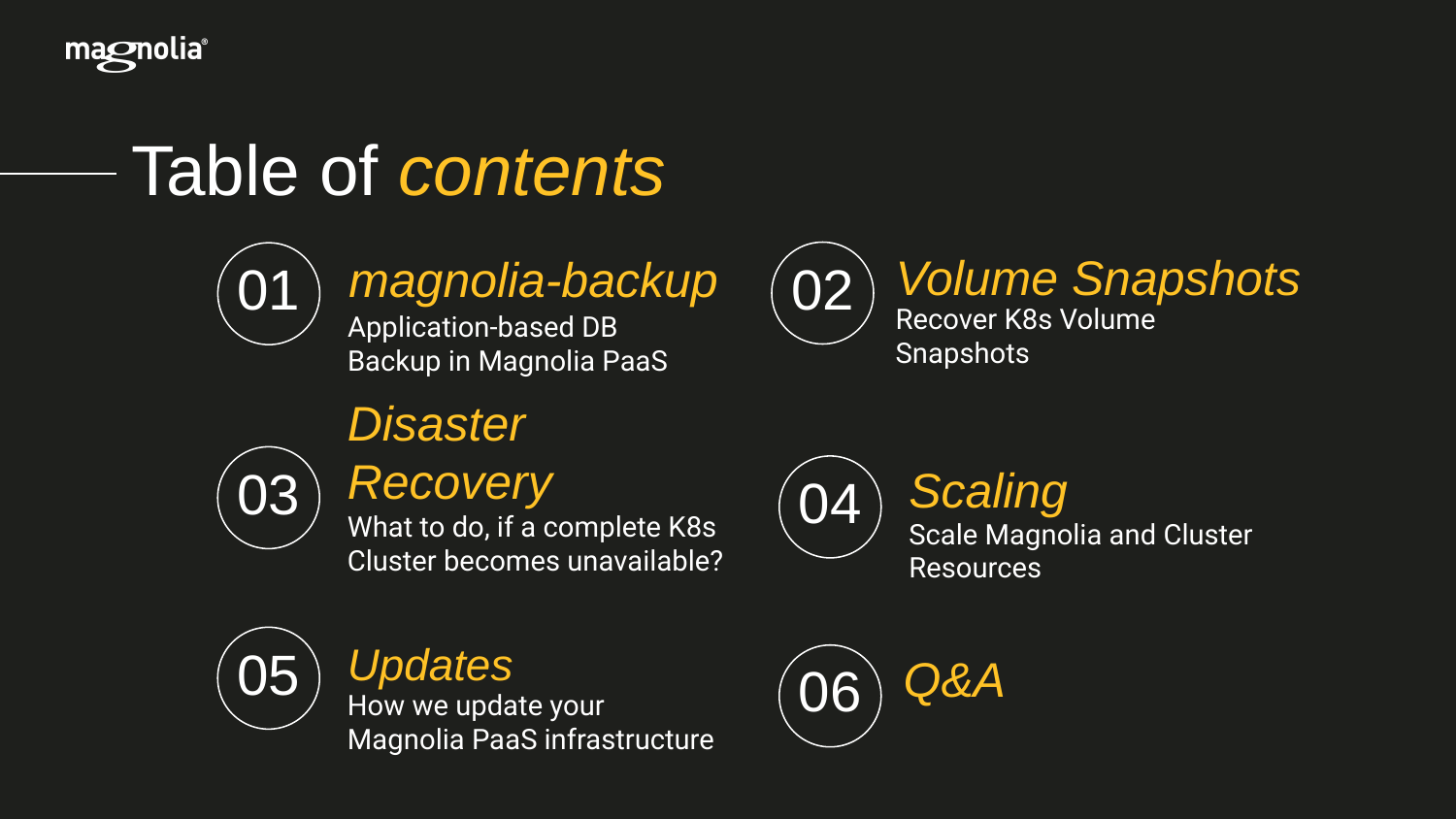

Table of contents

magnolia-backup
Volume Snapshots
02
01
Recover K8s Volume Snapshots
Application-based DB Backup in Magnolia PaaS

Disaster Recovery
03
Scaling
04
What to do, if a complete K8s Cluster becomes unavailable?
Scale Magnolia and Cluster Resources

Updates
05

Q&A
06
How we update your Magnolia PaaS infrastructure